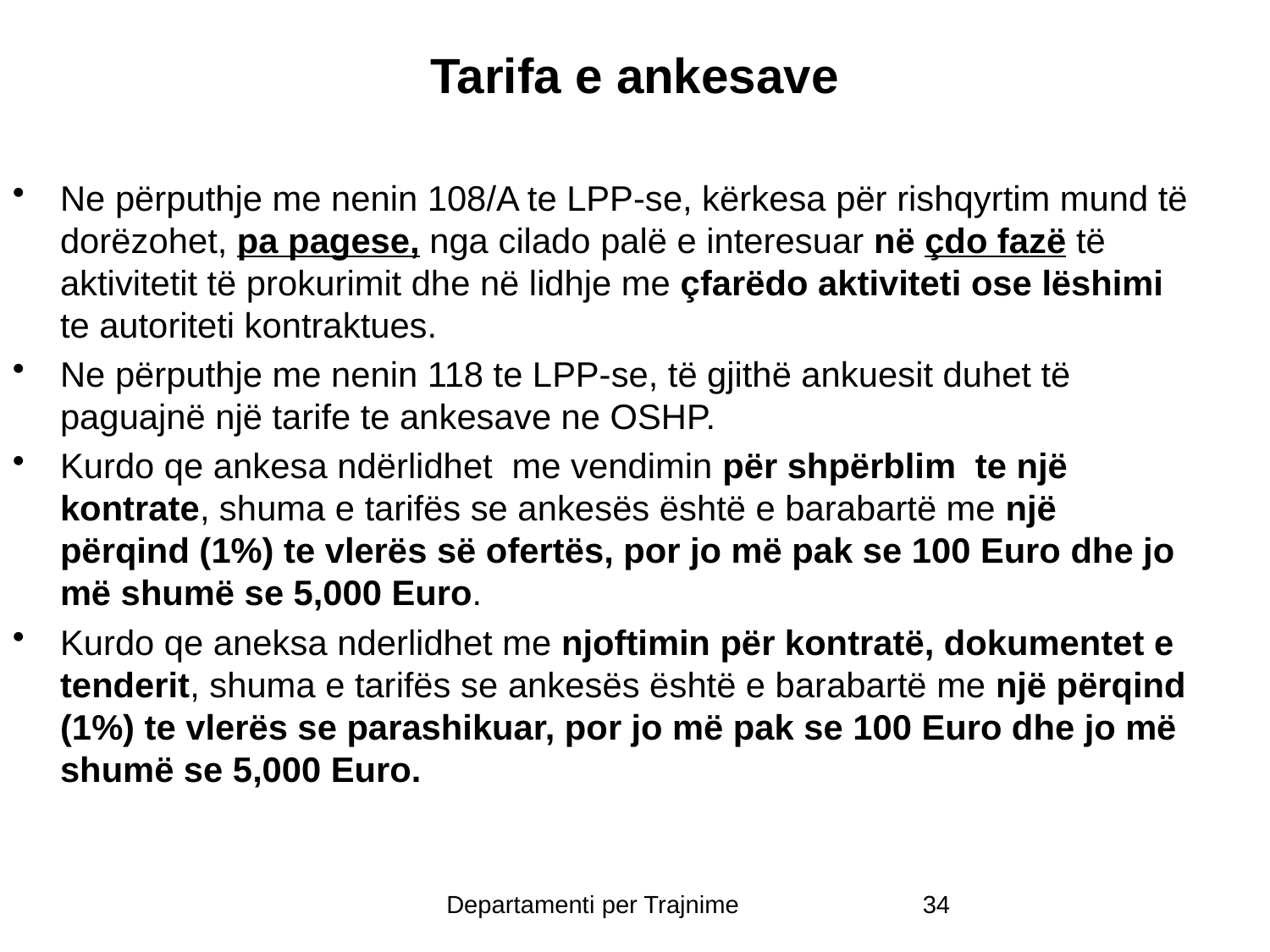

# Tarifa e ankesave
Ne përputhje me nenin 108/A te LPP-se, kërkesa për rishqyrtim mund të dorëzohet, pa pagese, nga cilado palë e interesuar në çdo fazë të aktivitetit të prokurimit dhe në lidhje me çfarëdo aktiviteti ose lëshimi te autoriteti kontraktues.
Ne përputhje me nenin 118 te LPP-se, të gjithë ankuesit duhet të paguajnë një tarife te ankesave ne OSHP.
Kurdo qe ankesa ndërlidhet  me vendimin për shpërblim  te një kontrate, shuma e tarifës se ankesës është e barabartë me një përqind (1%) te vlerës së ofertës, por jo më pak se 100 Euro dhe jo më shumë se 5,000 Euro.
Kurdo qe aneksa nderlidhet me njoftimin për kontratë, dokumentet e tenderit, shuma e tarifës se ankesës është e barabartë me një përqind (1%) te vlerës se parashikuar, por jo më pak se 100 Euro dhe jo më shumë se 5,000 Euro.

Departamenti per Trajnime
34